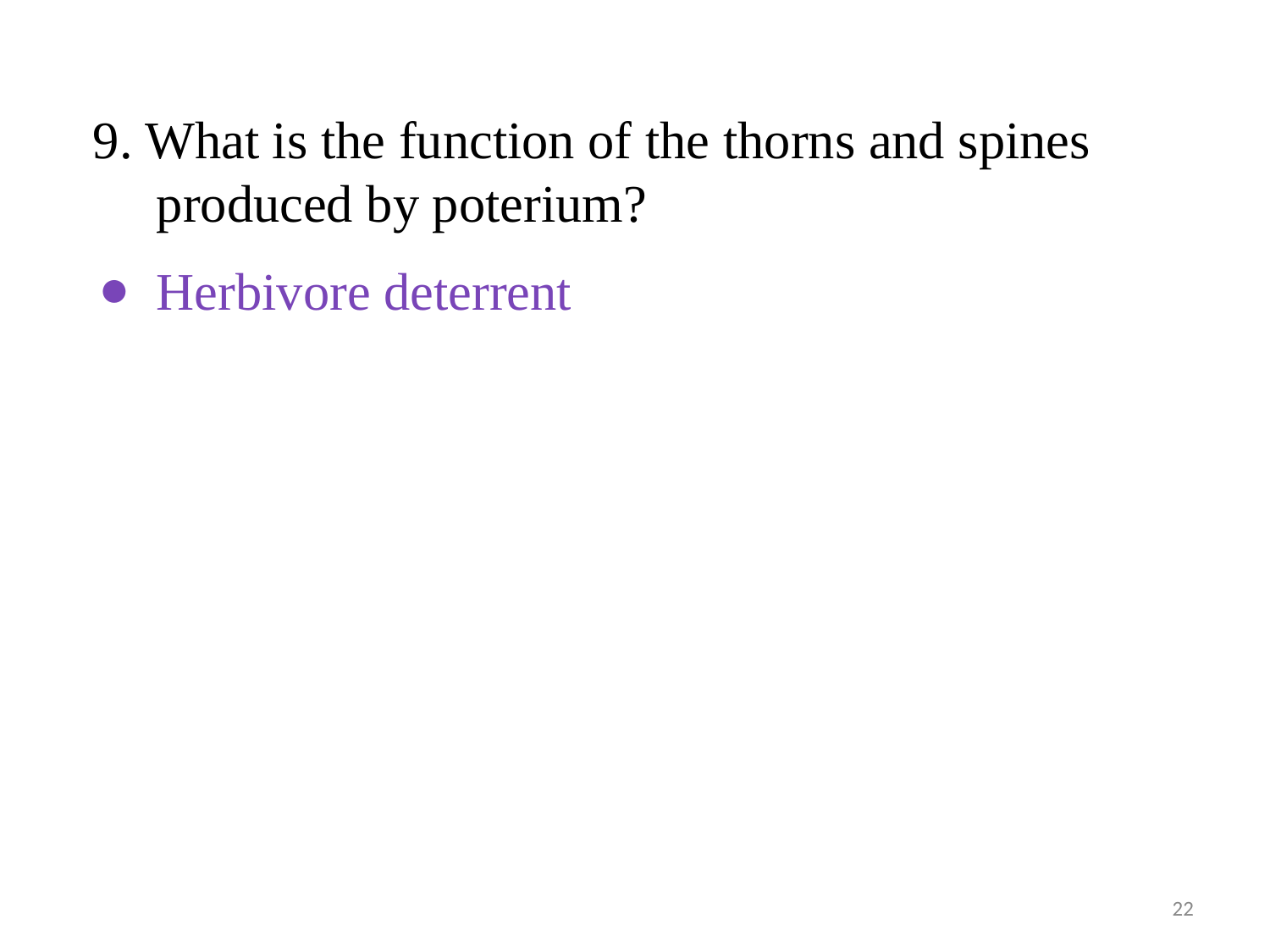

9. What is the function of the thorns and spines produced by poterium?
Herbivore deterrent
22